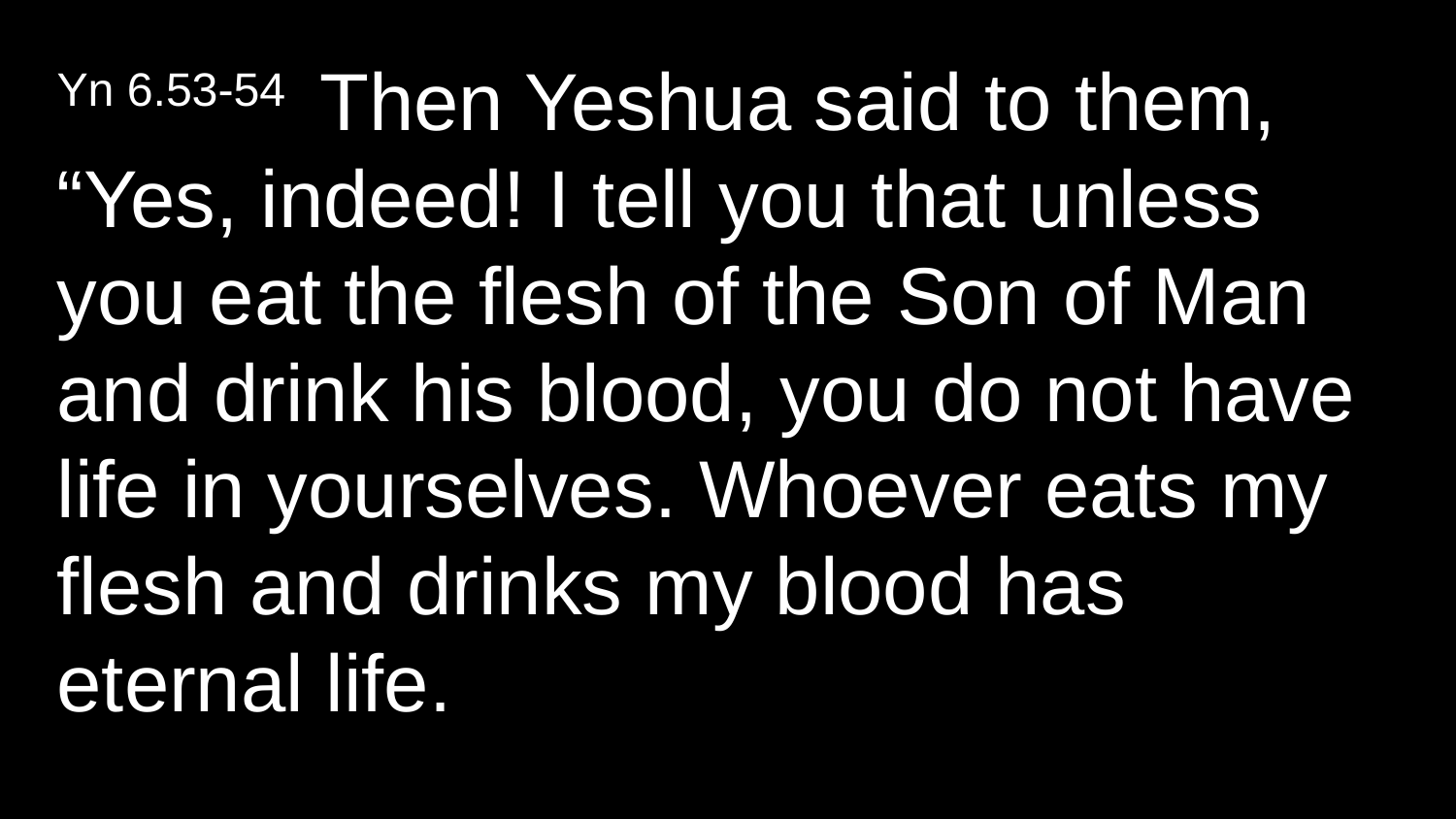

Yn 6.53-54  Then Yeshua said to them, “Yes, indeed! I tell you that unless you eat the flesh of the Son of Man and drink his blood, you do not have life in yourselves. Whoever eats my flesh and drinks my blood has eternal life.